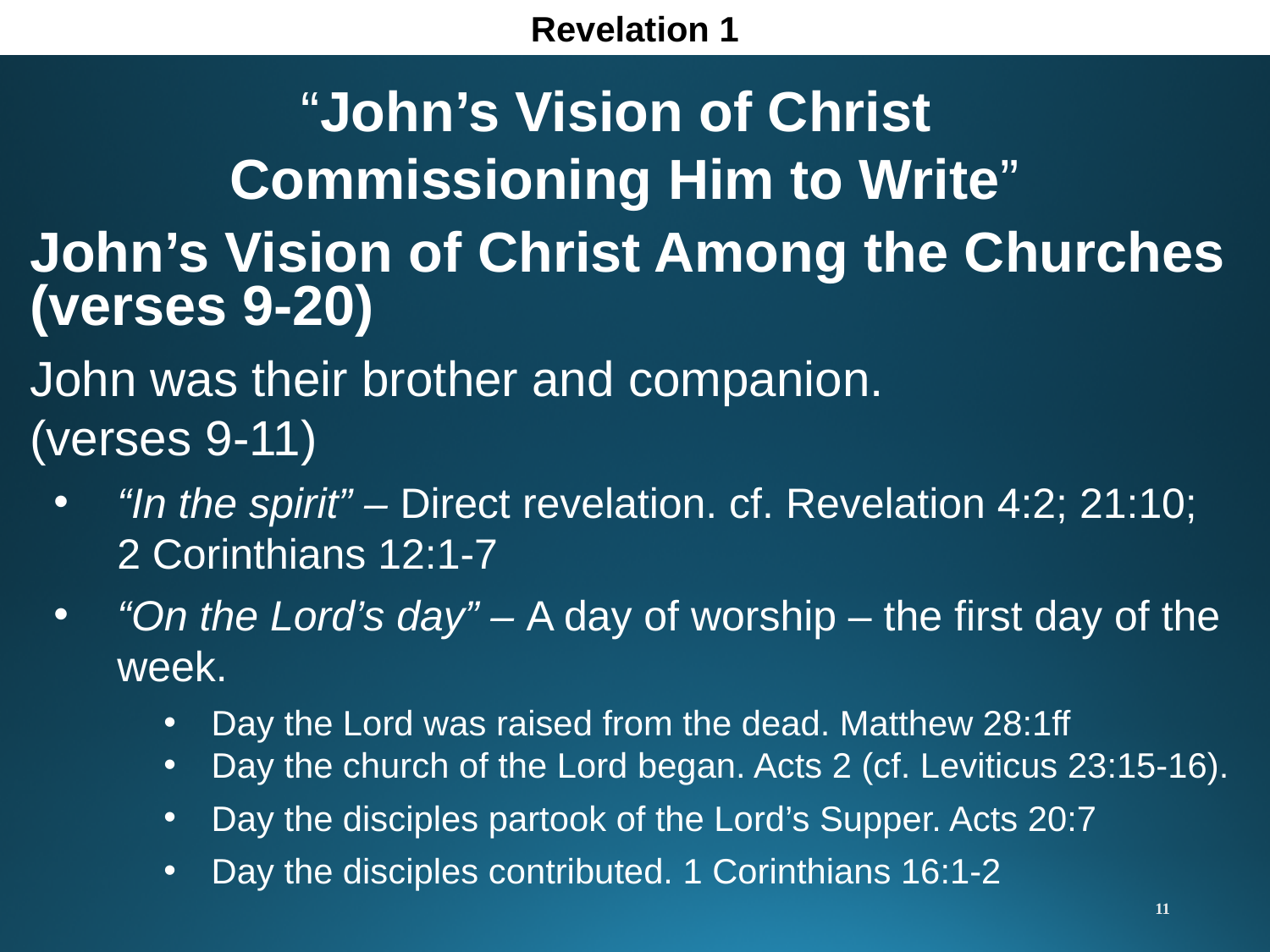

Revelation 1
“John’s Vision of Christ
Commissioning Him to Write”
John’s Vision of Christ Among the Churches (verses 9-20)
John was their brother and companion.
(verses 9-11)
“In the spirit” – Direct revelation. cf. Revelation 4:2; 21:10;
2 Corinthians 12:1-7
“On the Lord’s day” – A day of worship – the first day of the week.
Day the Lord was raised from the dead. Matthew 28:1ff
Day the church of the Lord began. Acts 2 (cf. Leviticus 23:15-16).
Day the disciples partook of the Lord’s Supper. Acts 20:7
Day the disciples contributed. 1 Corinthians 16:1-2
11